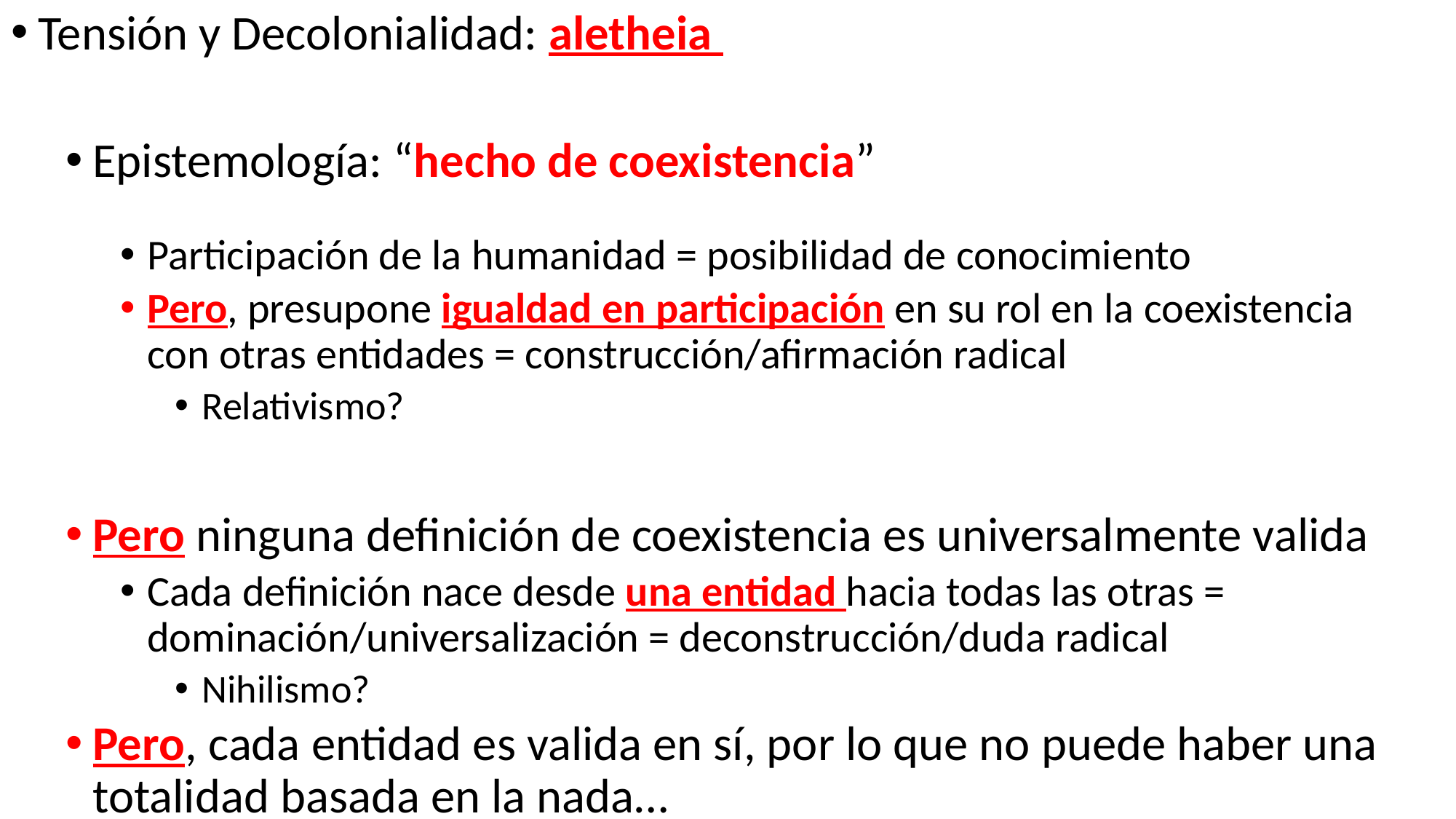

Tensión y Decolonialidad: aletheia

Epistemología: “hecho de coexistencia”

Participación de la humanidad = posibilidad de conocimiento
Pero, presupone igualdad en participación en su rol en la coexistencia con otras entidades = construcción/afirmación radical
Relativismo?

Pero ninguna definición de coexistencia es universalmente valida
Cada definición nace desde una entidad hacia todas las otras = dominación/universalización = deconstrucción/duda radical
Nihilismo?
Pero, cada entidad es valida en sí, por lo que no puede haber una totalidad basada en la nada…